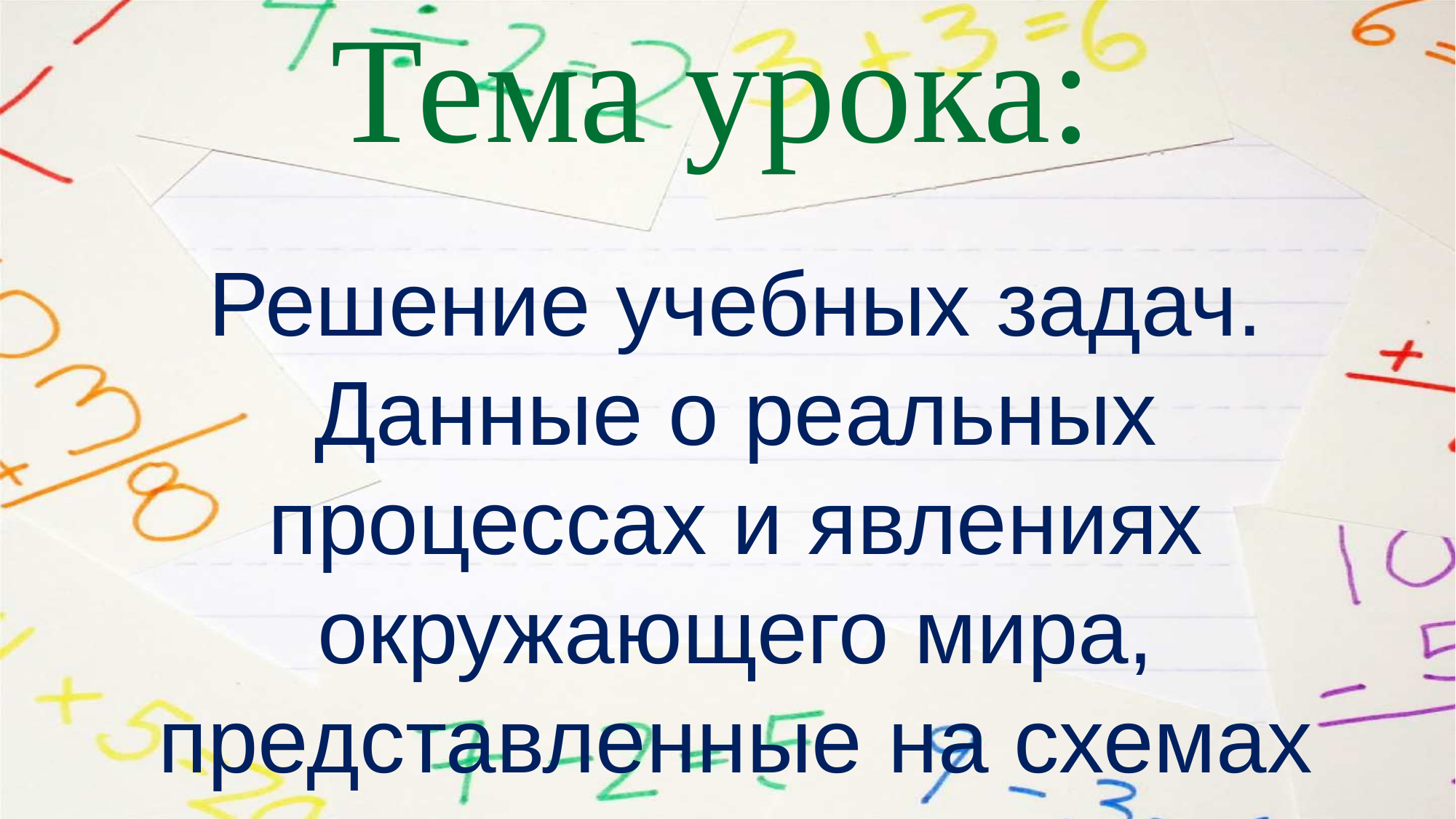

Тема урока:
Решение учебных задач.
Данные о реальных процессах и явлениях окружающего мира, представленные на схемах